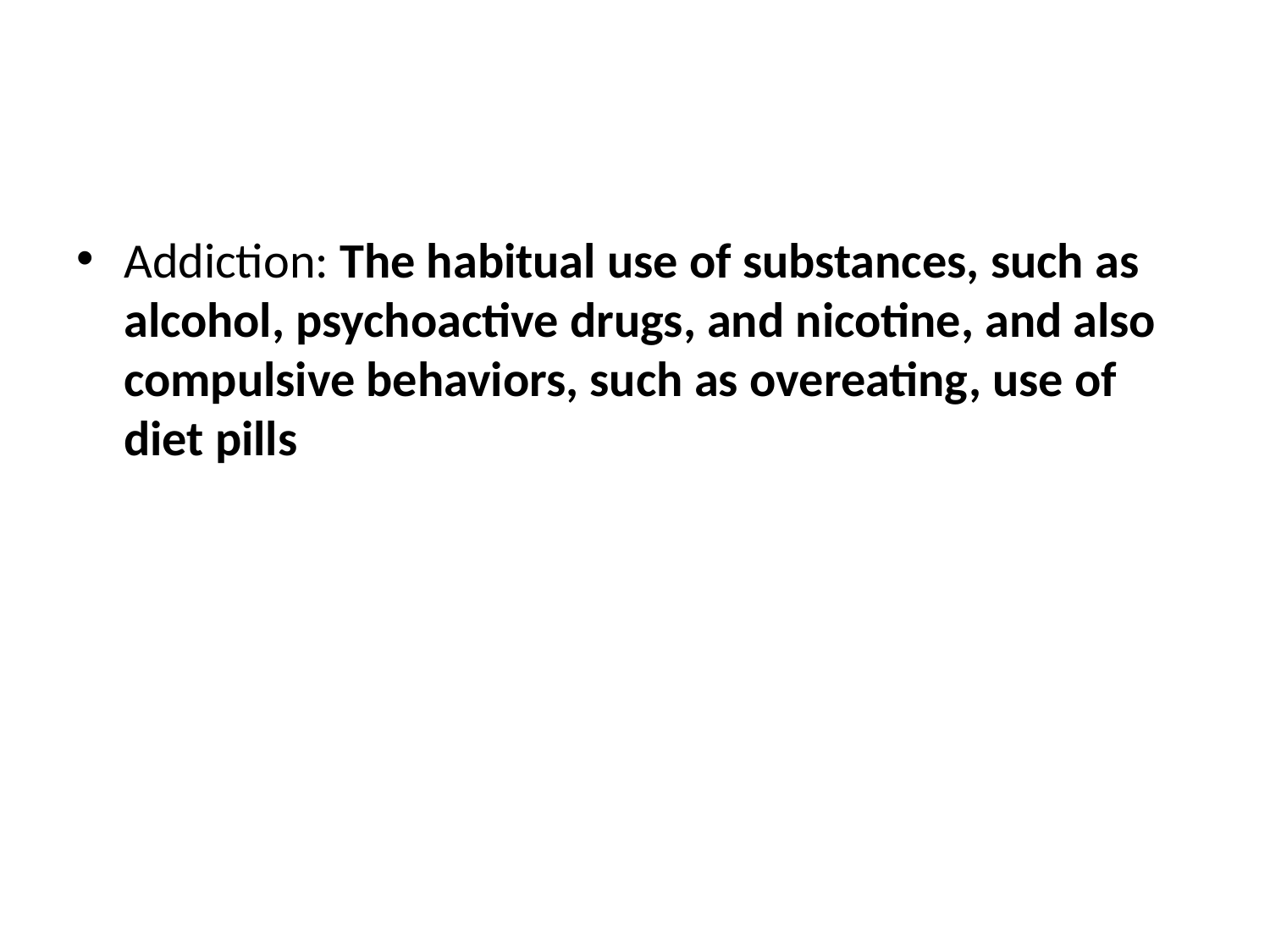

#
Addiction: The habitual use of substances, such as alcohol, psychoactive drugs, and nicotine, and also compulsive behaviors, such as overeating, use of diet pills